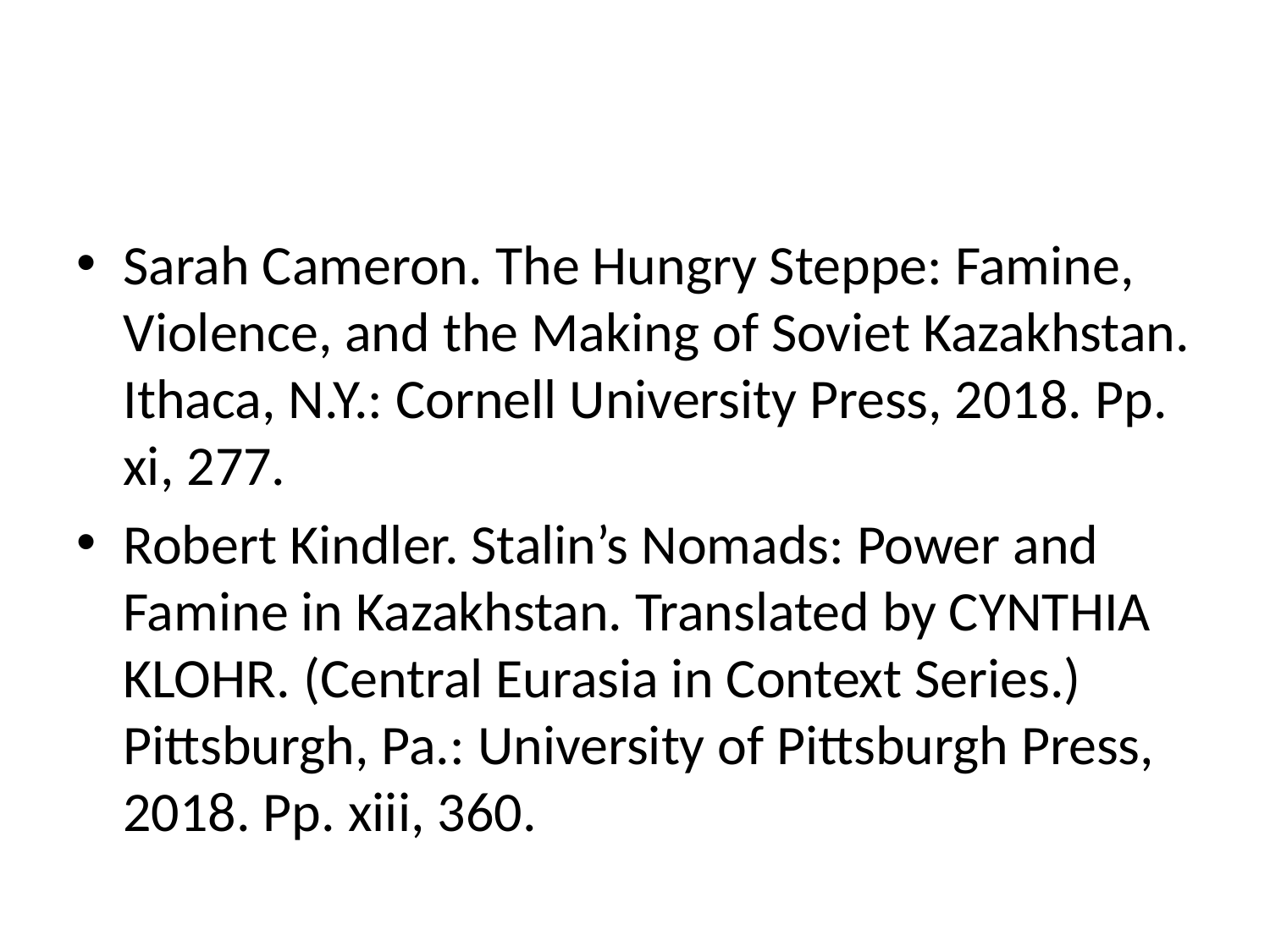

#
Sarah Cameron. The Hungry Steppe: Famine, Violence, and the Making of Soviet Kazakhstan. Ithaca, N.Y.: Cornell University Press, 2018. Pp. xi, 277.
Robert Kindler. Stalin’s Nomads: Power and Famine in Kazakhstan. Translated by CYNTHIA KLOHR. (Central Eurasia in Context Series.) Pittsburgh, Pa.: University of Pittsburgh Press, 2018. Pp. xiii, 360.